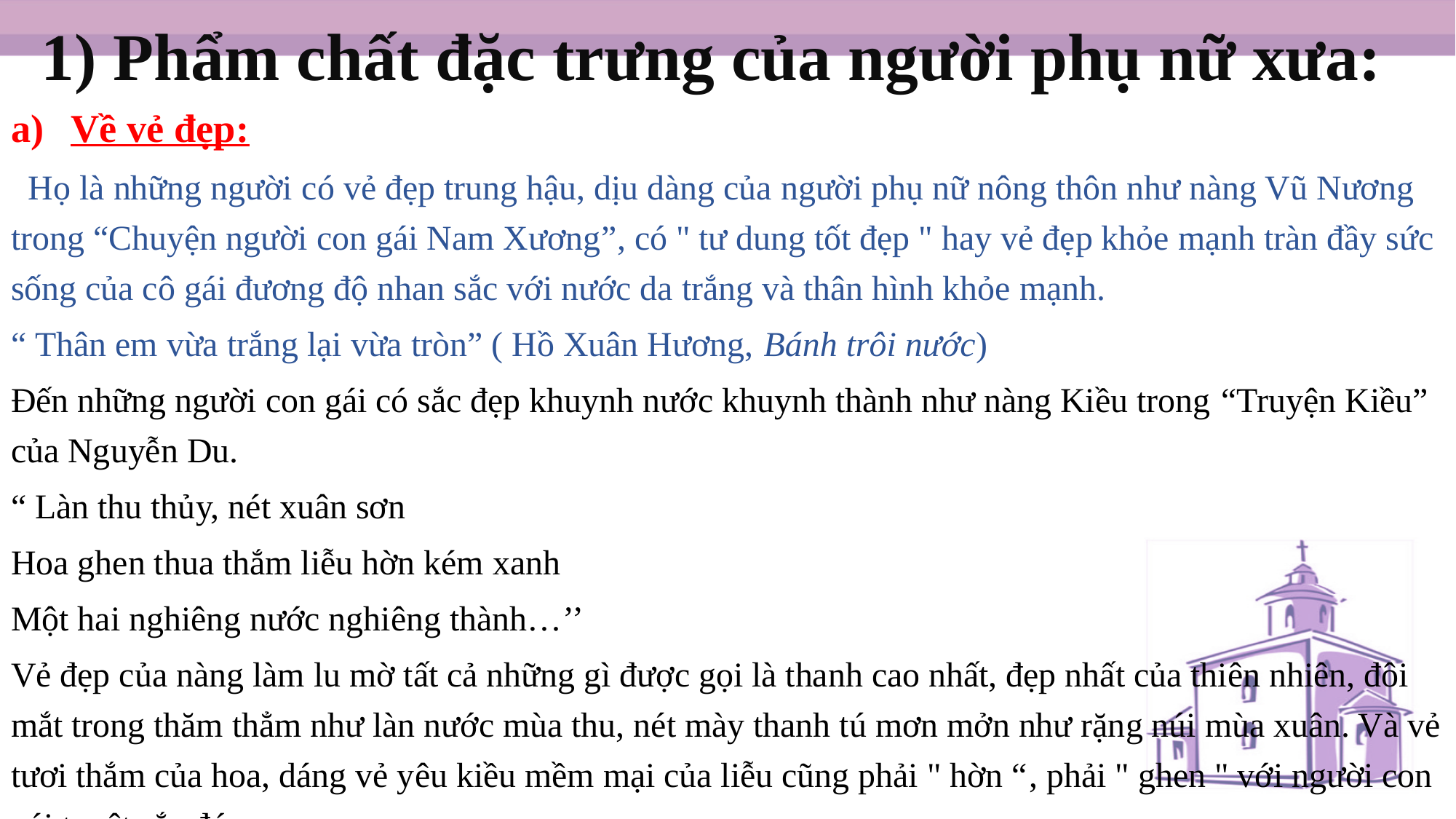

# 1) Phẩm chất đặc trưng của người phụ nữ xưa:
Về vẻ đẹp:
  Họ là những người có vẻ đẹp trung hậu, dịu dàng của người phụ nữ nông thôn như nàng Vũ Nương trong “Chuyện người con gái Nam Xương”, có " tư dung tốt đẹp " hay vẻ đẹp khỏe mạnh tràn đầy sức sống của cô gái đương độ nhan sắc với nước da trắng và thân hình khỏe mạnh.
“ Thân em vừa trắng lại vừa tròn” ( Hồ Xuân Hương, Bánh trôi nước)
Đến những người con gái có sắc đẹp khuynh nước khuynh thành như nàng Kiều trong “Truyện Kiều” của Nguyễn Du.
“ Làn thu thủy, nét xuân sơn
Hoa ghen thua thắm liễu hờn kém xanh
Một hai nghiêng nước nghiêng thành…’’
Vẻ đẹp của nàng làm lu mờ tất cả những gì được gọi là thanh cao nhất, đẹp nhất của thiên nhiên, đôi mắt trong thăm thẳm như làn nước mùa thu, nét mày thanh tú mơn mởn như rặng núi mùa xuân. Và vẻ tươi thắm của hoa, dáng vẻ yêu kiều mềm mại của liễu cũng phải " hờn “, phải " ghen " với người con gái tuyệt sắc đó.